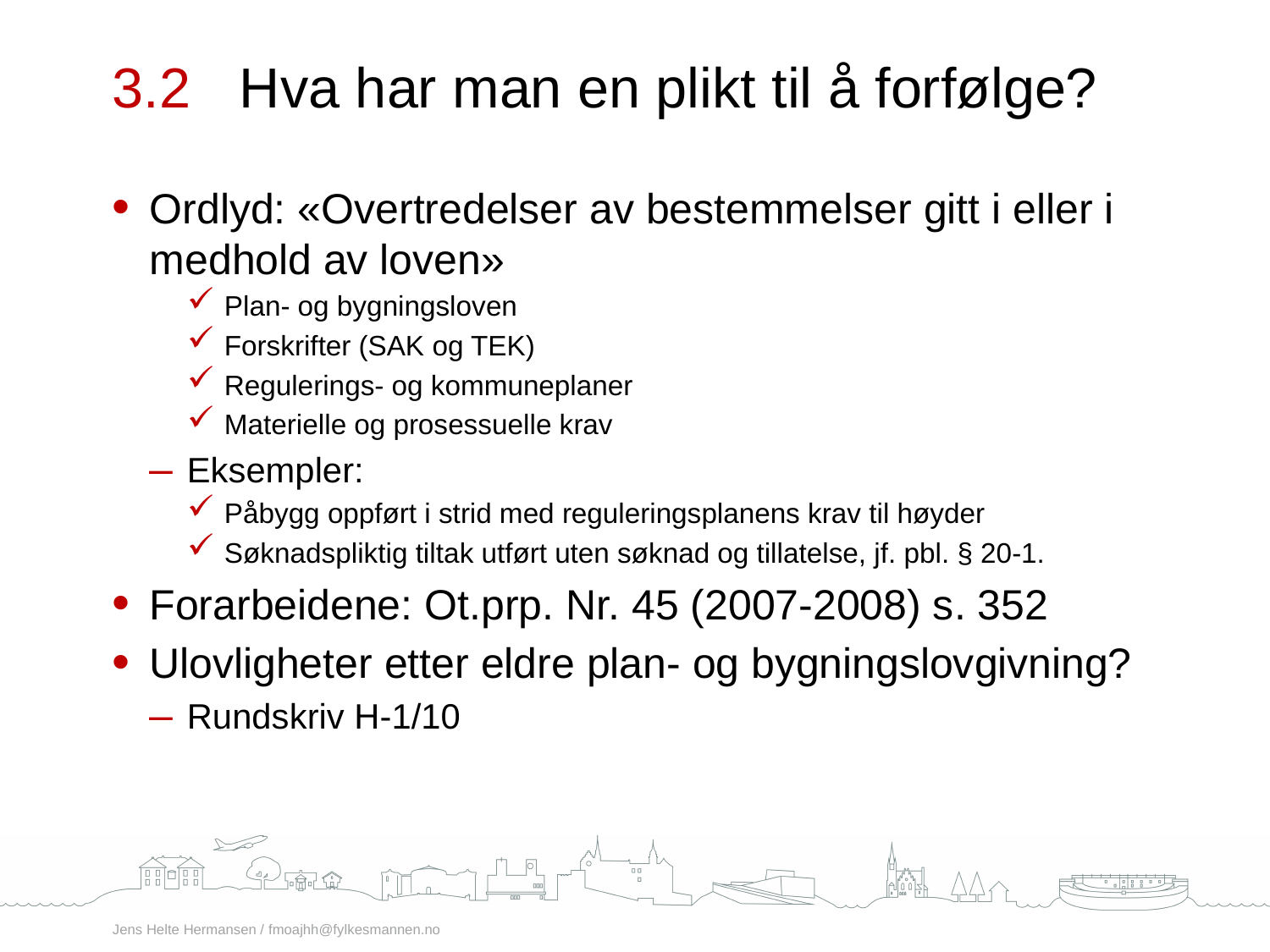

3.2	Hva har man en plikt til å forfølge?
Ordlyd: «Overtredelser av bestemmelser gitt i eller i medhold av loven»
Plan- og bygningsloven
Forskrifter (SAK og TEK)
Regulerings- og kommuneplaner
Materielle og prosessuelle krav
Eksempler:
Påbygg oppført i strid med reguleringsplanens krav til høyder
Søknadspliktig tiltak utført uten søknad og tillatelse, jf. pbl. § 20-1.
Forarbeidene: Ot.prp. Nr. 45 (2007-2008) s. 352
Ulovligheter etter eldre plan- og bygningslovgivning?
Rundskriv H-1/10

Jens Helte Hermansen / fmoajhh@fylkesmannen.no